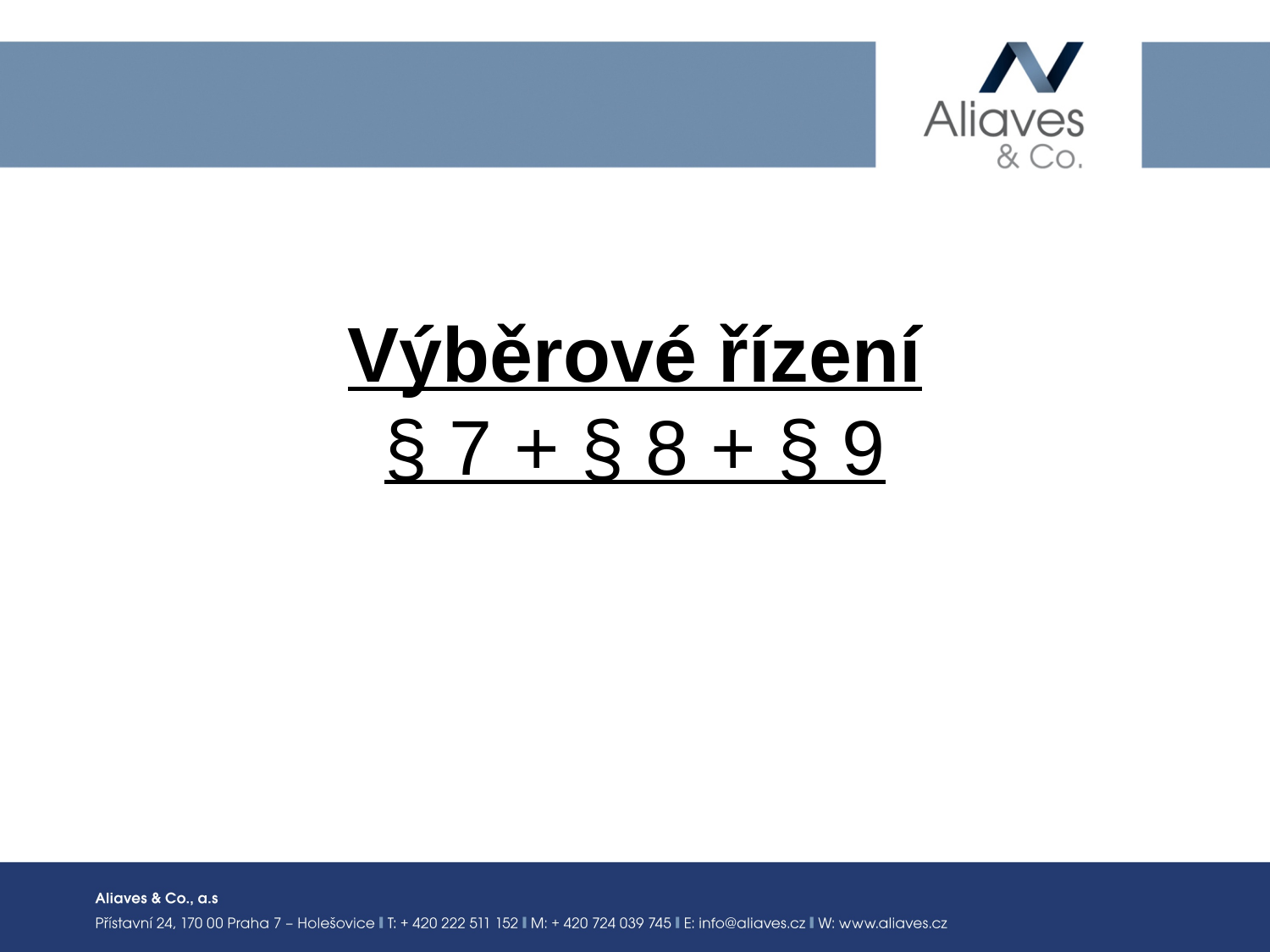

# Výběrové řízení § 7 + § 8 + § 9